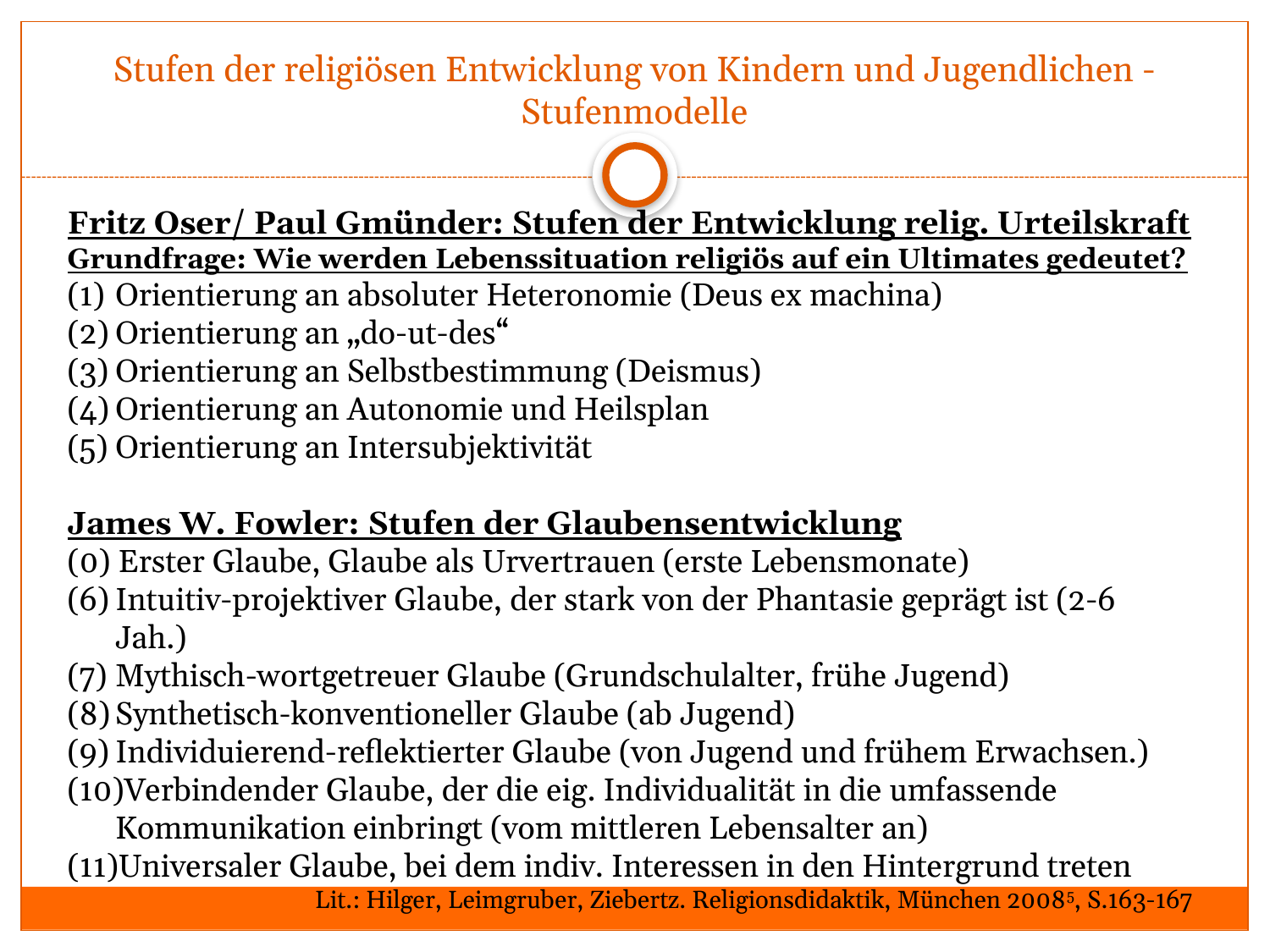

# Stufen der religiösen Entwicklung von Kindern und Jugendlichen - Stufenmodelle
Fritz Oser/ Paul Gmünder: Stufen der Entwicklung relig. Urteilskraft
Grundfrage: Wie werden Lebenssituation religiös auf ein Ultimates gedeutet?
Orientierung an absoluter Heteronomie (Deus ex machina)
Orientierung an „do-ut-des“
Orientierung an Selbstbestimmung (Deismus)
Orientierung an Autonomie und Heilsplan
Orientierung an Intersubjektivität

James W. Fowler: Stufen der Glaubensentwicklung
(0) Erster Glaube, Glaube als Urvertrauen (erste Lebensmonate)
Intuitiv-projektiver Glaube, der stark von der Phantasie geprägt ist (2-6 Jah.)
Mythisch-wortgetreuer Glaube (Grundschulalter, frühe Jugend)
Synthetisch-konventioneller Glaube (ab Jugend)
Individuierend-reflektierter Glaube (von Jugend und frühem Erwachsen.)
Verbindender Glaube, der die eig. Individualität in die umfassende Kommunikation einbringt (vom mittleren Lebensalter an)
Universaler Glaube, bei dem indiv. Interessen in den Hintergrund treten
Lit.: Hilger, Leimgruber, Ziebertz. Religionsdidaktik, München 20085, S.163-167